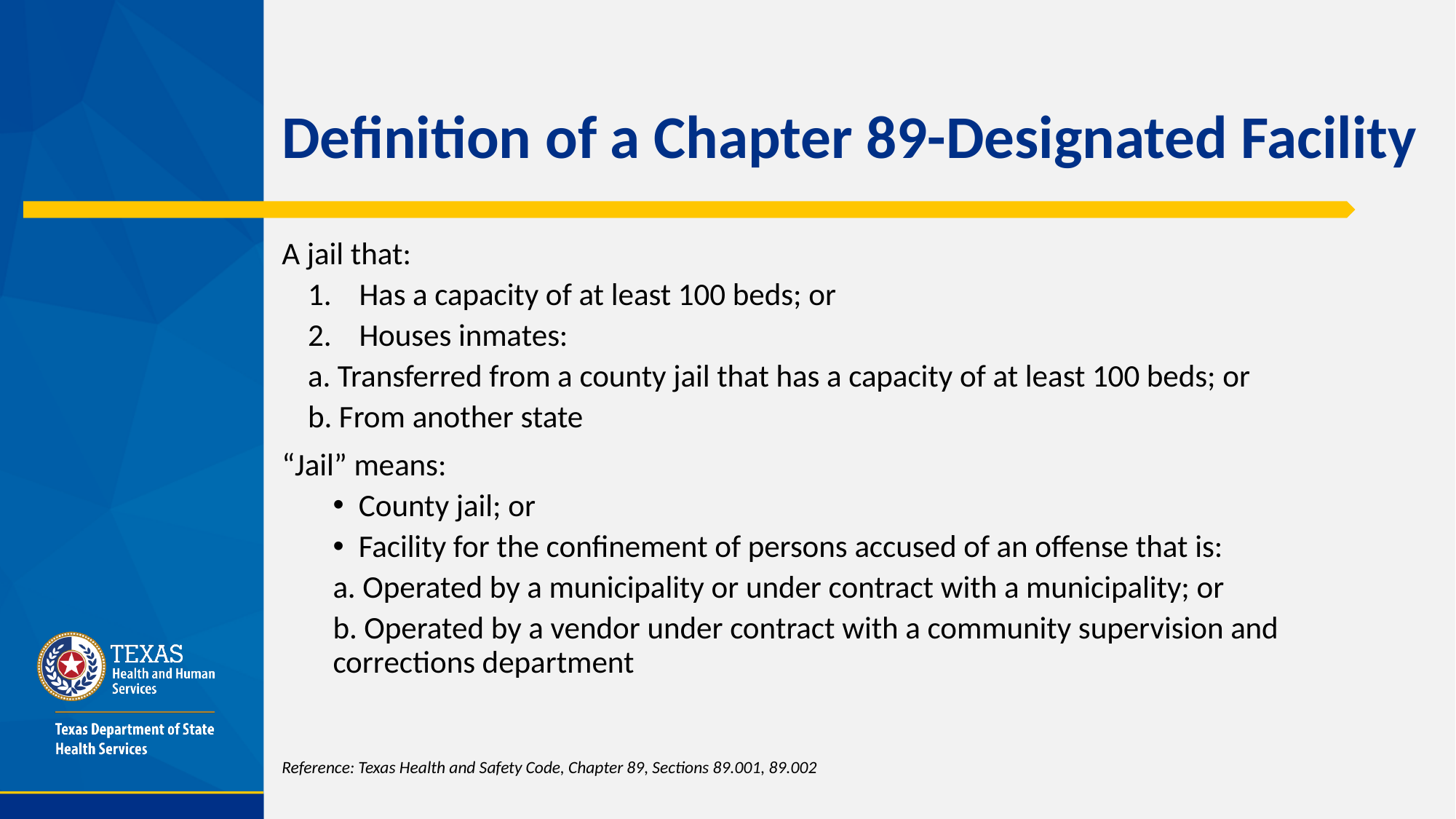

# Definition of a Chapter 89-Designated Facility
A jail that:
Has a capacity of at least 100 beds; or
Houses inmates:
	a. Transferred from a county jail that has a capacity of at least 100 beds; or
	b. From another state
“Jail” means:
County jail; or
Facility for the confinement of persons accused of an offense that is:
	a. Operated by a municipality or under contract with a municipality; or
	b. Operated by a vendor under contract with a community supervision and corrections department

Reference: Texas Health and Safety Code, Chapter 89, Sections 89.001, 89.002